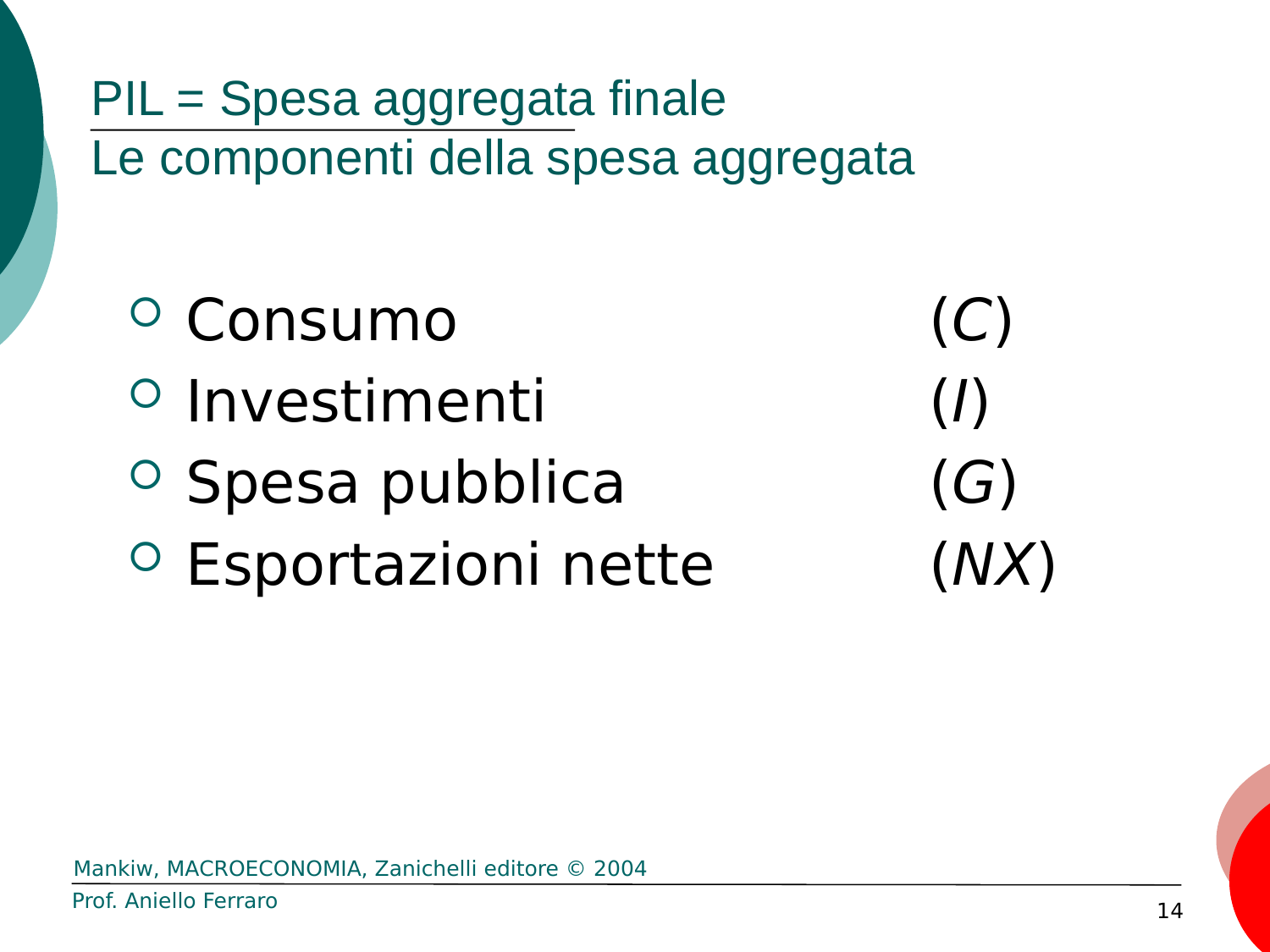

# PIL = Spesa aggregata finale Le componenti della spesa aggregata
 Consumo 				(C)
 Investimenti 			(I)
 Spesa pubblica			(G)
 Esportazioni nette 		(NX)

Prof. Aniello Ferraro